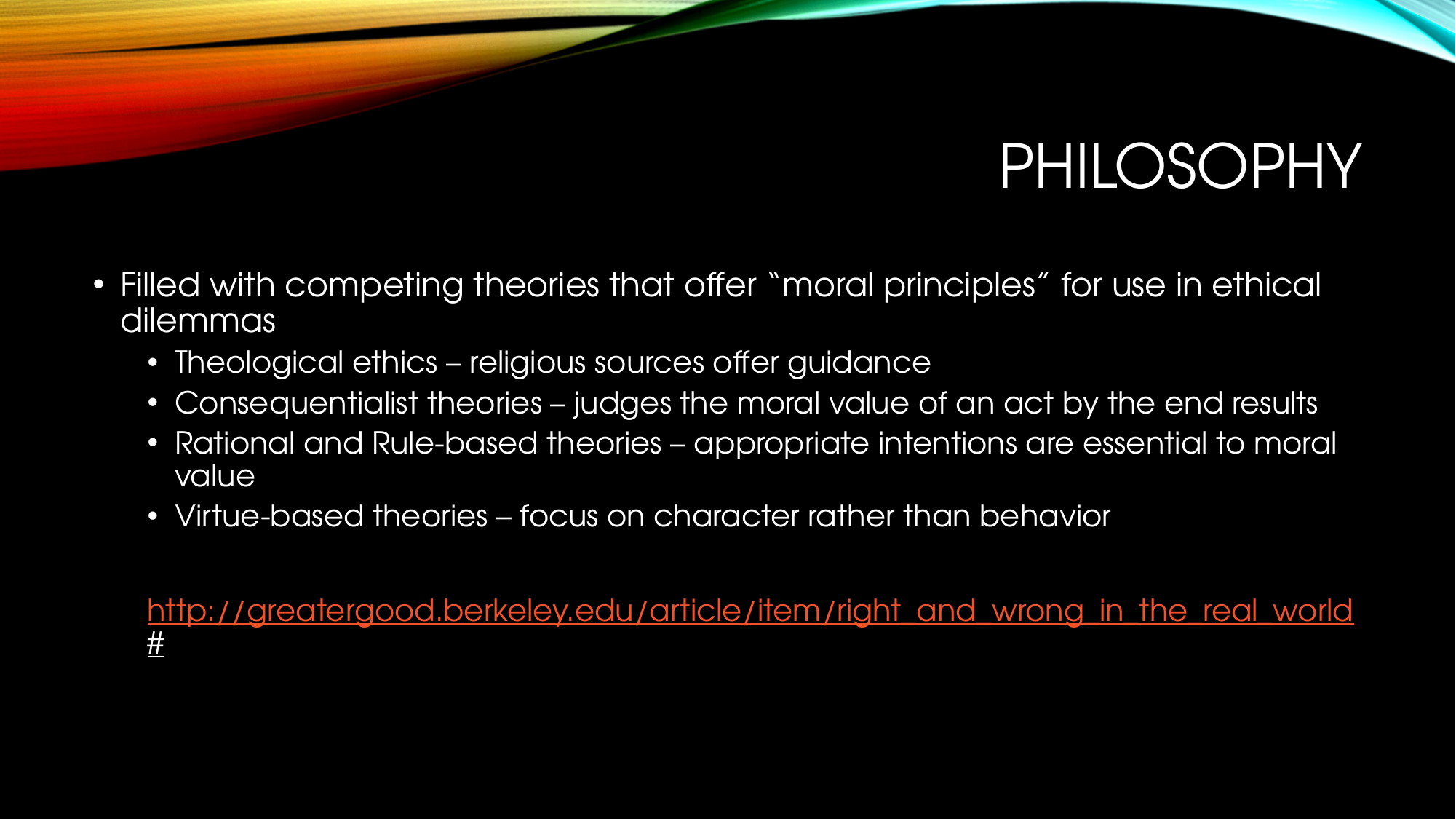

# Philosophy
Filled with competing theories that offer “moral principles” for use in ethical dilemmas
Theological ethics – religious sources offer guidance
Consequentialist theories – judges the moral value of an act by the end results
Rational and Rule-based theories – appropriate intentions are essential to moral value
Virtue-based theories – focus on character rather than behavior

http://greatergood.berkeley.edu/article/item/right_and_wrong_in_the_real_world#